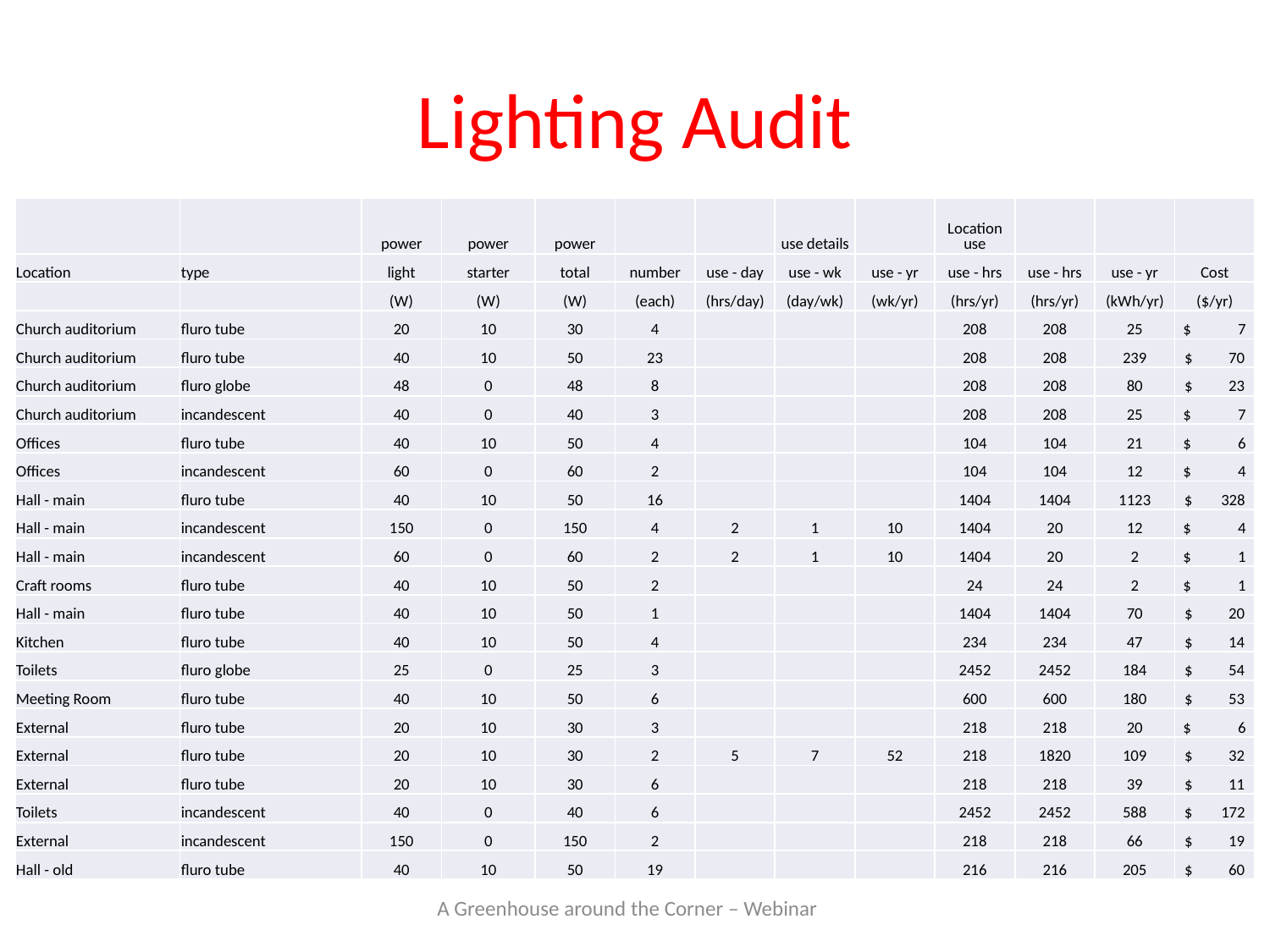

# Lighting Audit
|  |  | power | power | power |  |  | use details |  | Location use |  |  |  |
| --- | --- | --- | --- | --- | --- | --- | --- | --- | --- | --- | --- | --- |
| Location | type | light | starter | total | number | use - day | use - wk | use - yr | use - hrs | use - hrs | use - yr | Cost |
|  |  | (W) | (W) | (W) | (each) | (hrs/day) | (day/wk) | (wk/yr) | (hrs/yr) | (hrs/yr) | (kWh/yr) | ($/yr) |
| Church auditorium | fluro tube | 20 | 10 | 30 | 4 |  |  |  | 208 | 208 | 25 | $ 7 |
| Church auditorium | fluro tube | 40 | 10 | 50 | 23 |  |  |  | 208 | 208 | 239 | $ 70 |
| Church auditorium | fluro globe | 48 | 0 | 48 | 8 |  |  |  | 208 | 208 | 80 | $ 23 |
| Church auditorium | incandescent | 40 | 0 | 40 | 3 |  |  |  | 208 | 208 | 25 | $ 7 |
| Offices | fluro tube | 40 | 10 | 50 | 4 |  |  |  | 104 | 104 | 21 | $ 6 |
| Offices | incandescent | 60 | 0 | 60 | 2 |  |  |  | 104 | 104 | 12 | $ 4 |
| Hall - main | fluro tube | 40 | 10 | 50 | 16 |  |  |  | 1404 | 1404 | 1123 | $ 328 |
| Hall - main | incandescent | 150 | 0 | 150 | 4 | 2 | 1 | 10 | 1404 | 20 | 12 | $ 4 |
| Hall - main | incandescent | 60 | 0 | 60 | 2 | 2 | 1 | 10 | 1404 | 20 | 2 | $ 1 |
| Craft rooms | fluro tube | 40 | 10 | 50 | 2 |  |  |  | 24 | 24 | 2 | $ 1 |
| Hall - main | fluro tube | 40 | 10 | 50 | 1 |  |  |  | 1404 | 1404 | 70 | $ 20 |
| Kitchen | fluro tube | 40 | 10 | 50 | 4 |  |  |  | 234 | 234 | 47 | $ 14 |
| Toilets | fluro globe | 25 | 0 | 25 | 3 |  |  |  | 2452 | 2452 | 184 | $ 54 |
| Meeting Room | fluro tube | 40 | 10 | 50 | 6 |  |  |  | 600 | 600 | 180 | $ 53 |
| External | fluro tube | 20 | 10 | 30 | 3 |  |  |  | 218 | 218 | 20 | $ 6 |
| External | fluro tube | 20 | 10 | 30 | 2 | 5 | 7 | 52 | 218 | 1820 | 109 | $ 32 |
| External | fluro tube | 20 | 10 | 30 | 6 |  |  |  | 218 | 218 | 39 | $ 11 |
| Toilets | incandescent | 40 | 0 | 40 | 6 |  |  |  | 2452 | 2452 | 588 | $ 172 |
| External | incandescent | 150 | 0 | 150 | 2 |  |  |  | 218 | 218 | 66 | $ 19 |
| Hall - old | fluro tube | 40 | 10 | 50 | 19 |  |  |  | 216 | 216 | 205 | $ 60 |
 A Greenhouse around the Corner – Webinar